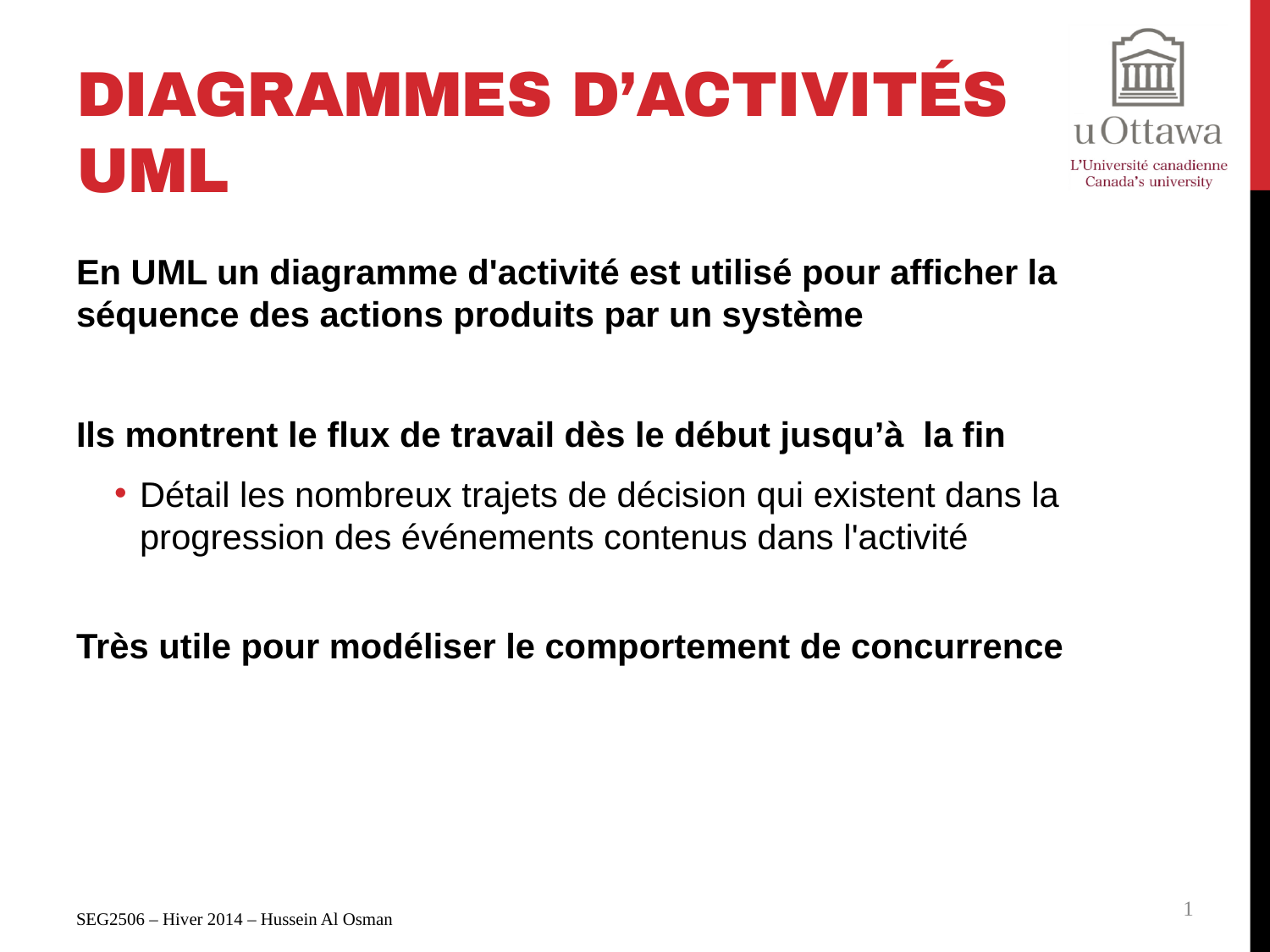

# Diagrammes D’activités UML
En UML un diagramme d'activité est utilisé pour afficher la séquence des actions produits par un système

Ils montrent le flux de travail dès le début jusqu’à  la fin
Détail les nombreux trajets de décision qui existent dans la progression des événements contenus dans l'activité

Très utile pour modéliser le comportement de concurrence
SEG2506 – Hiver 2014 – Hussein Al Osman
1